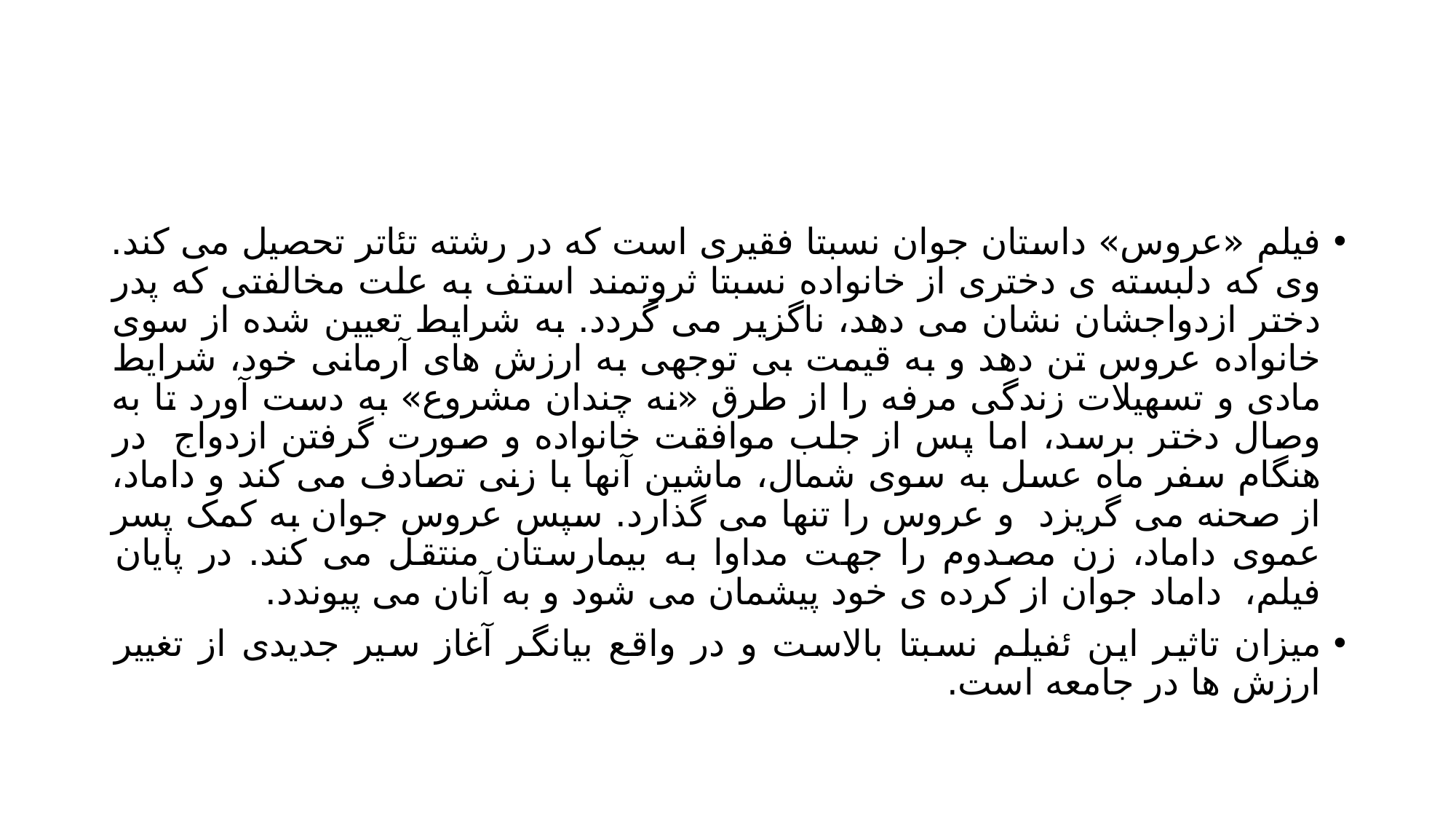

#
فیلم «عروس» داستان جوان نسبتا فقیری است که در رشته تئاتر تحصیل می کند. وی که دلبسته ی دختری از خانواده نسبتا ثروتمند استف به علت مخالفتی که پدر دختر ازدواجشان نشان می دهد، ناگزیر می گردد. به شرایط تعیین شده از سوی خانواده عروس تن دهد و به قیمت بی توجهی به ارزش های آرمانی خود، شرایط مادی و تسهیلات زندگی مرفه را از طرق «نه چندان مشروع» به دست آورد تا به وصال دختر برسد، اما پس از جلب موافقت خانواده و صورت گرفتن ازدواج  در هنگام سفر ماه عسل به سوی شمال، ماشین آنها با زنی تصادف می کند و داماد، از صحنه می گریزد  و عروس را تنها می گذارد. سپس عروس جوان به کمک پسر عموی داماد، زن مصدوم را جهت مداوا به بیمارستان منتقل می کند. در پایان فیلم،  داماد جوان از کرده ی خود پیشمان می شود و به آنان می پیوندد.
میزان تاثیر این ئفیلم نسبتا بالاست و در واقع بیانگر آغاز سیر جدیدی از تغییر ارزش ها در جامعه است.